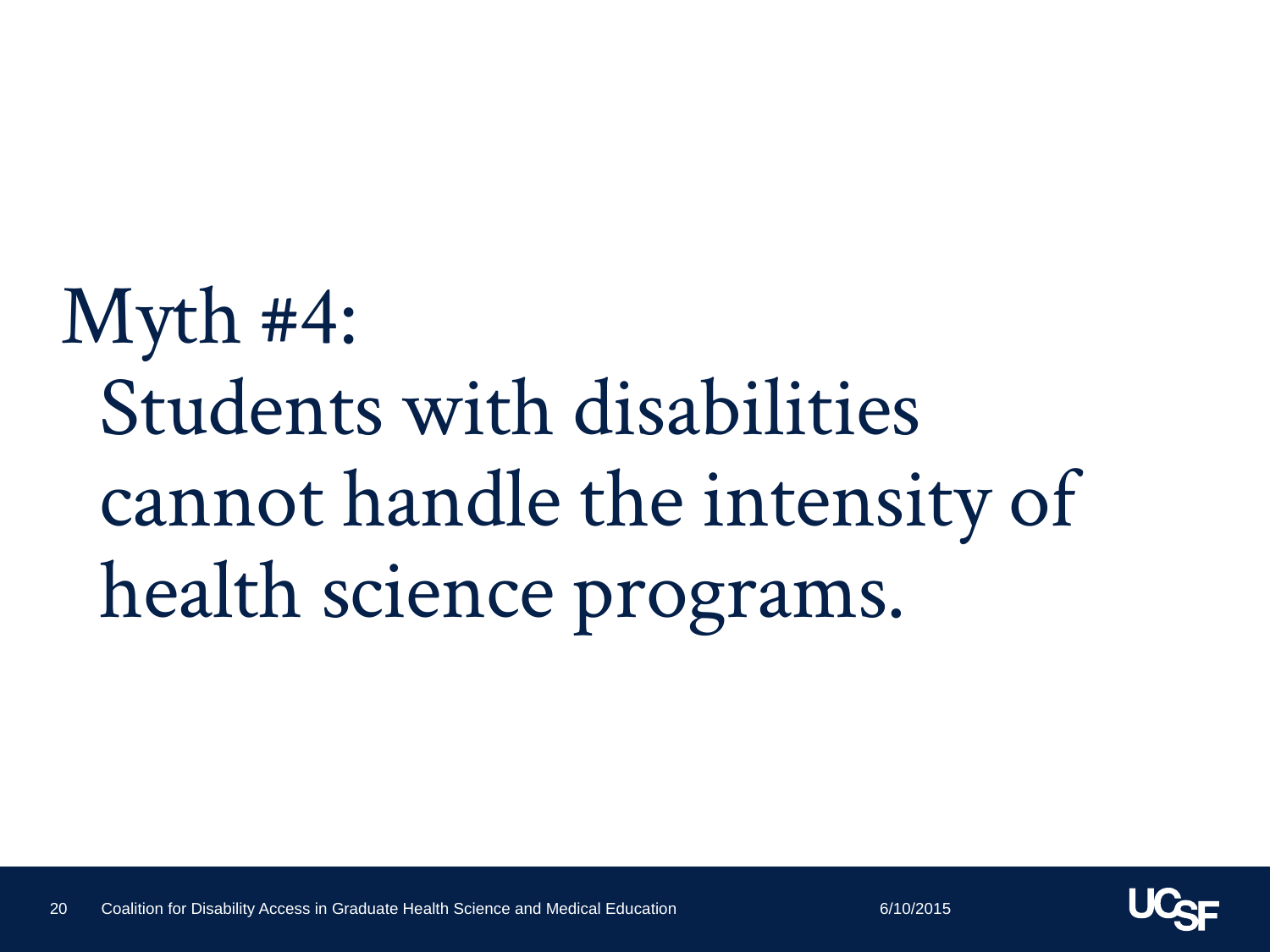

# Myth #4: Students with disabilities cannot handle the intensity of health science programs.
6/10/2015
20
Coalition for Disability Access in Graduate Health Science and Medical Education